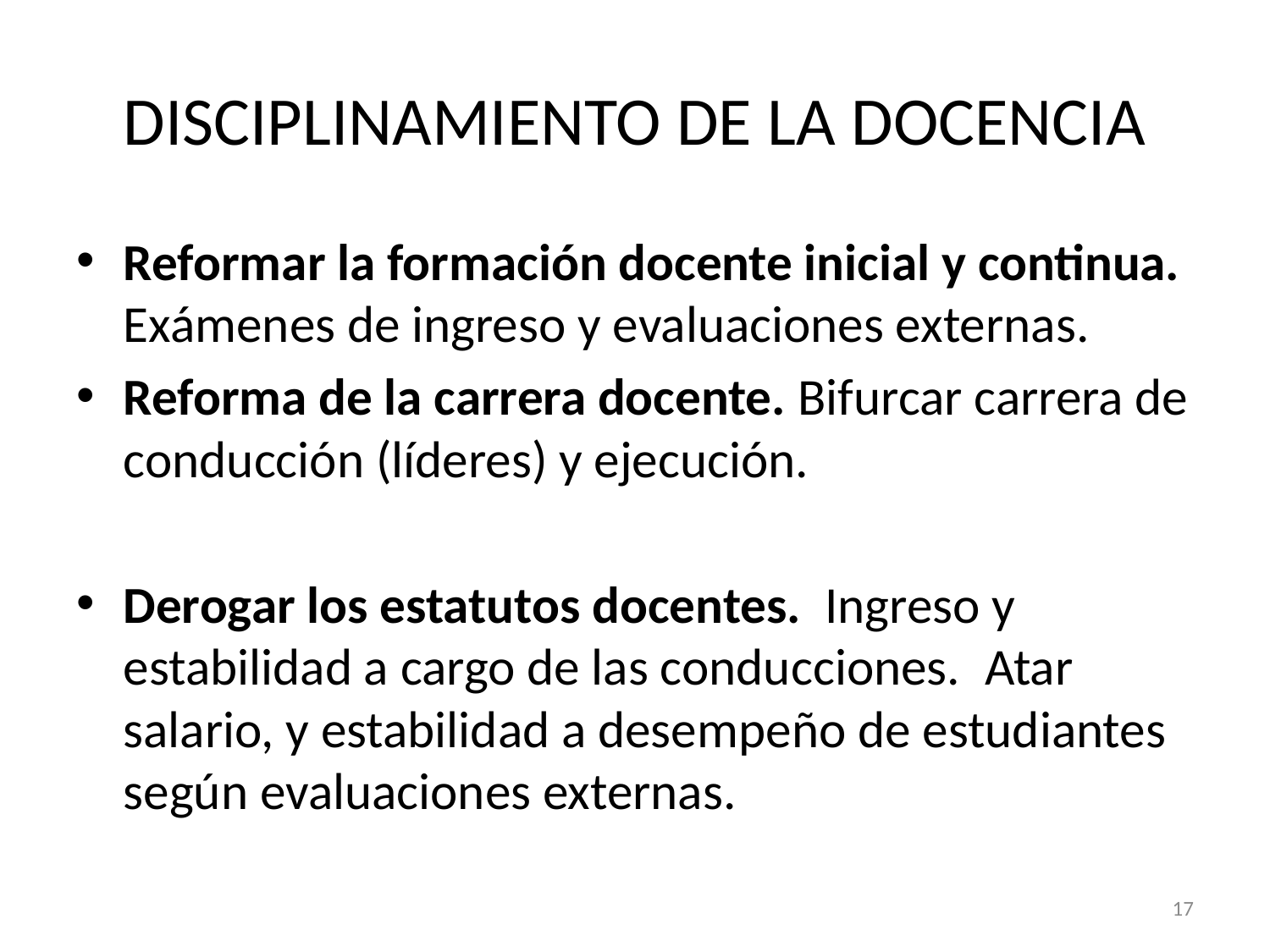

# DISCIPLINAMIENTO DE LA DOCENCIA
Reformar la formación docente inicial y continua. Exámenes de ingreso y evaluaciones externas.
Reforma de la carrera docente. Bifurcar carrera de conducción (líderes) y ejecución.

Derogar los estatutos docentes.  Ingreso y estabilidad a cargo de las conducciones.  Atar salario, y estabilidad a desempeño de estudiantes según evaluaciones externas.
17